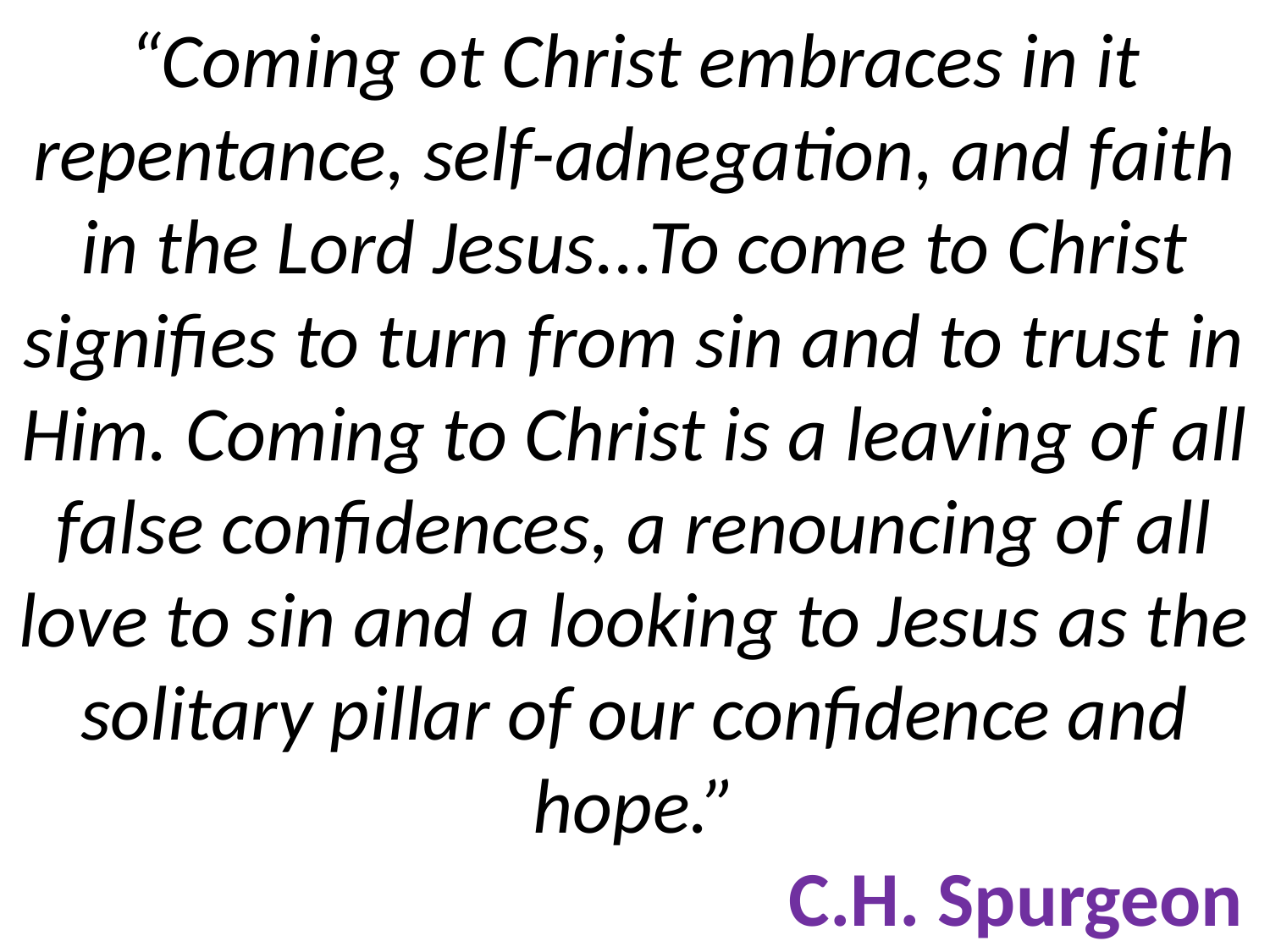

# “Coming ot Christ embraces in it repentance, self-adnegation, and faith in the Lord Jesus...To come to Christ signifies to turn from sin and to trust in Him. Coming to Christ is a leaving of all false confidences, a renouncing of all love to sin and a looking to Jesus as the solitary pillar of our confidence and hope.” C.H. Spurgeon